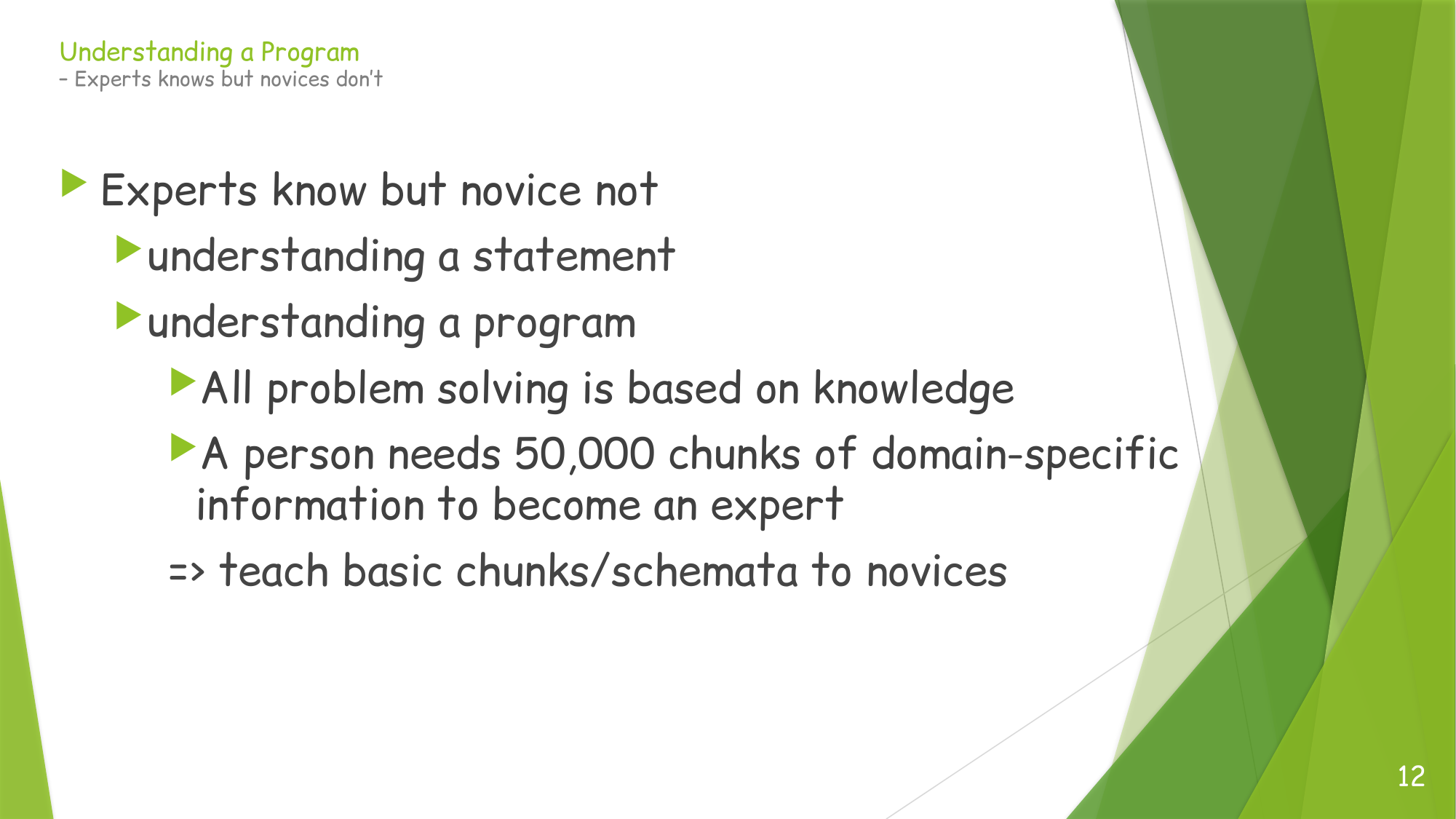

# Understanding a Program – Experts knows but novices don’t
Experts know but novice not
understanding a statement
understanding a program
All problem solving is based on knowledge
A person needs 50,000 chunks of domain-specific information to become an expert
=> teach basic chunks/schemata to novices

12